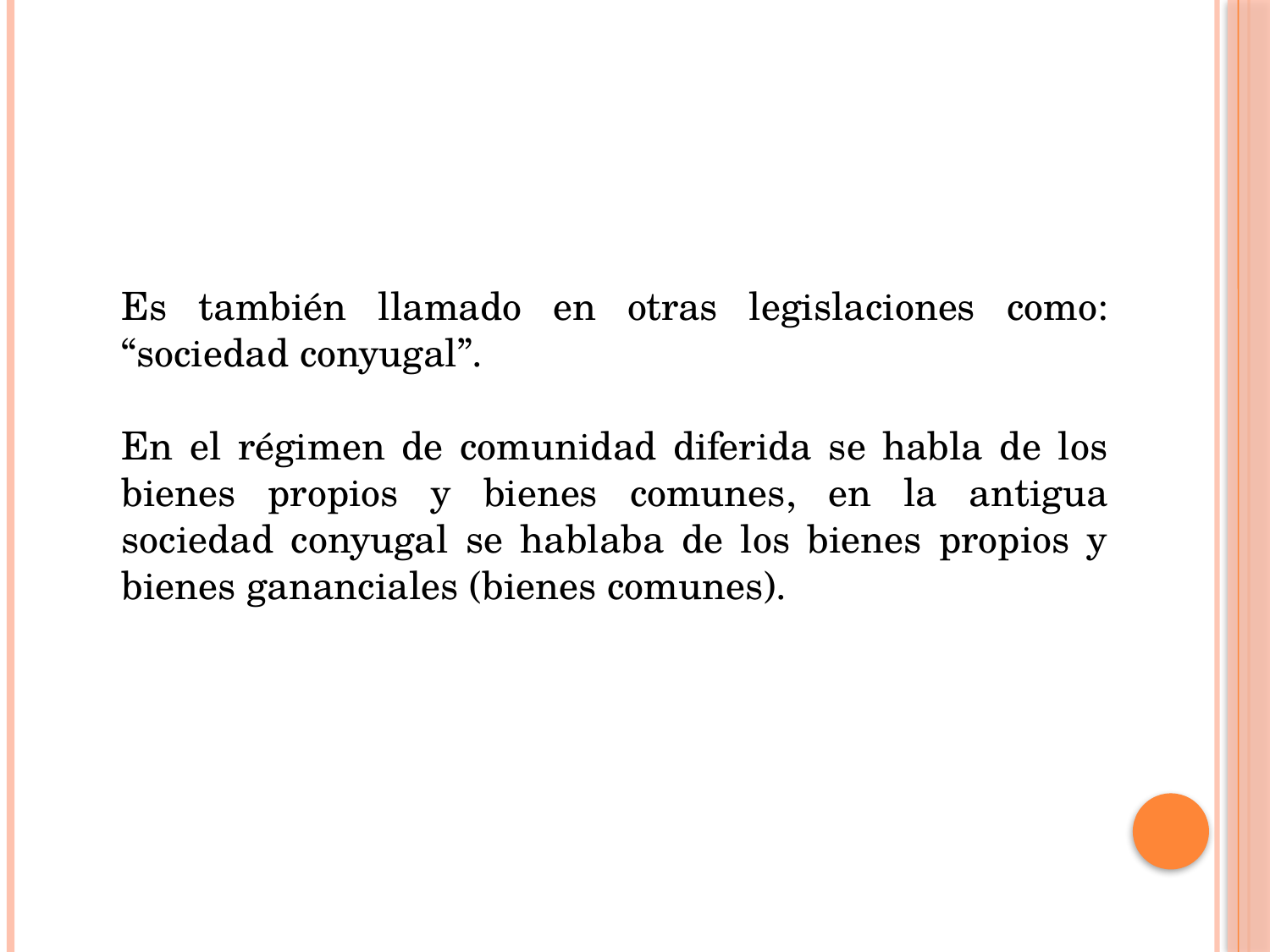

Es también llamado en otras legislaciones como: “sociedad conyugal”.

En el régimen de comunidad diferida se habla de los bienes propios y bienes comunes, en la antigua sociedad conyugal se hablaba de los bienes propios y bienes gananciales (bienes comunes).